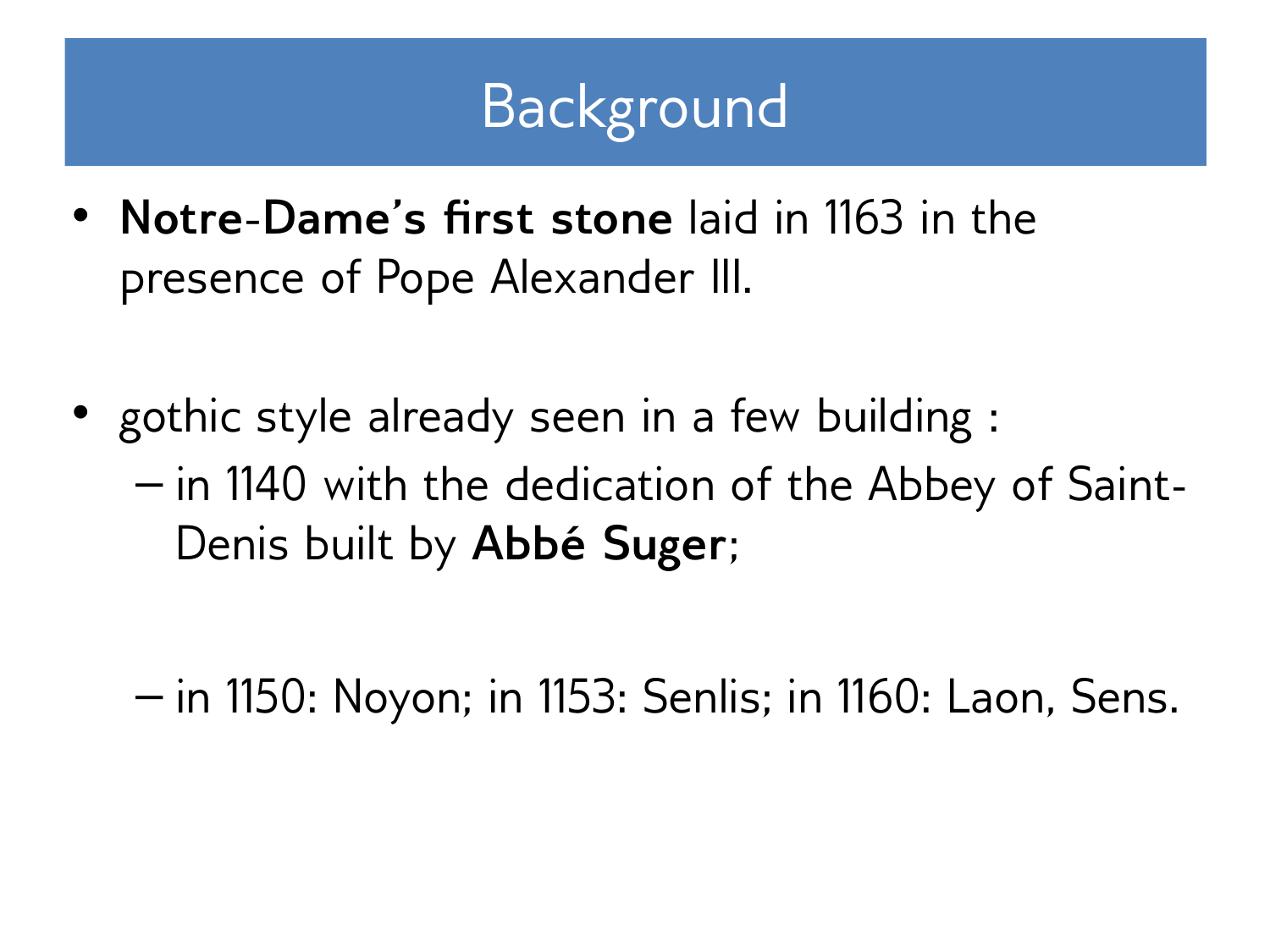

# Background
Notre-Dame’s first stone laid in 1163 in the presence of Pope Alexander III.

gothic style already seen in a few building :
in 1140 with the dedication of the Abbey of Saint-Denis built by Abbé Suger;

in 1150: Noyon; in 1153: Senlis; in 1160: Laon, Sens.